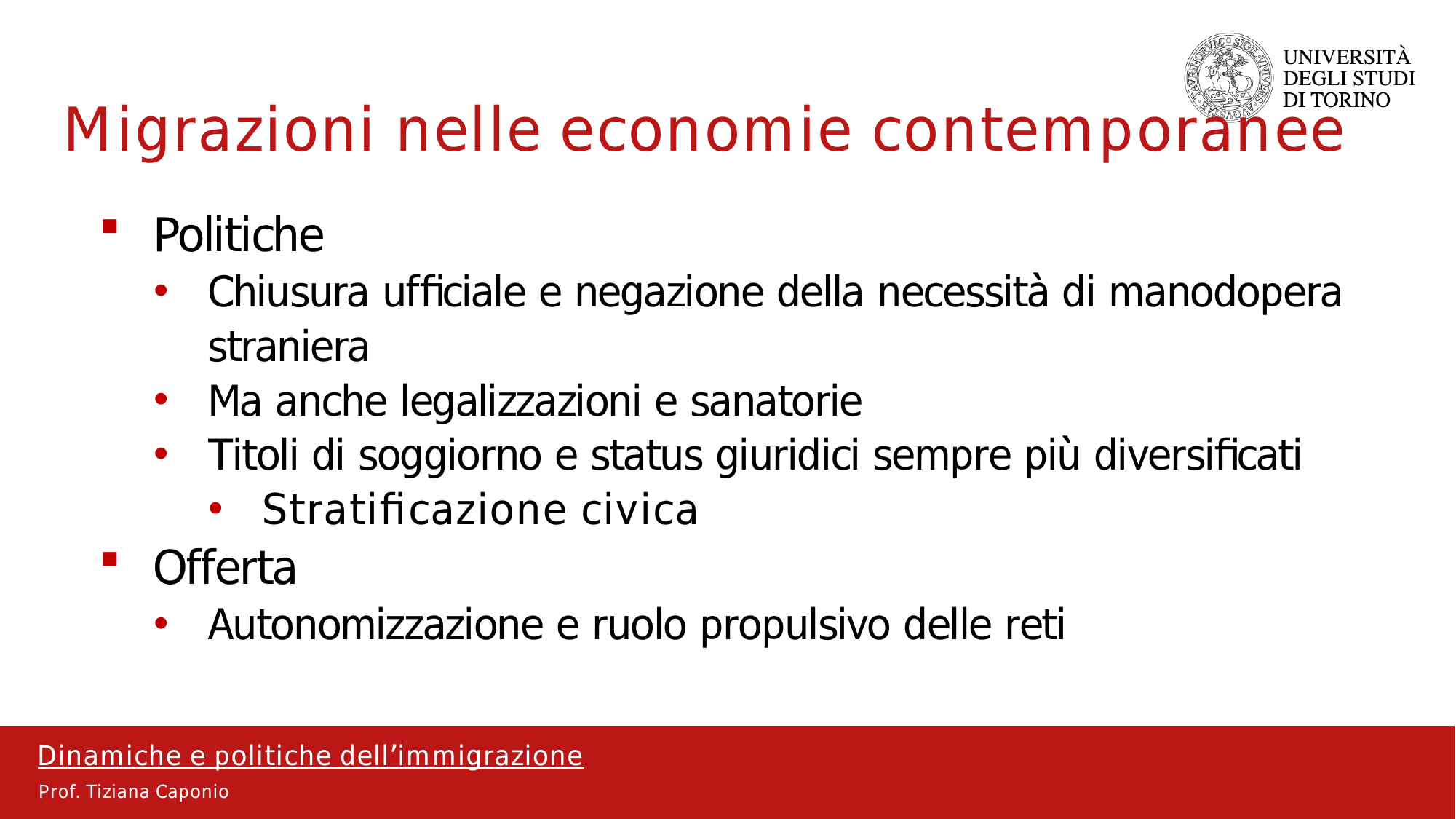

Migrazioni nelle economie contemporanee

Politiche
Chiusura ufficiale e negazione della necessità di manodopera straniera
Ma anche legalizzazioni e sanatorie
Titoli di soggiorno e status giuridici sempre più diversificati
Stratificazione civica
Offerta
Autonomizzazione e ruolo propulsivo delle reti
Dinamiche e politiche dell’immigrazione
Prof. Tiziana Caponio